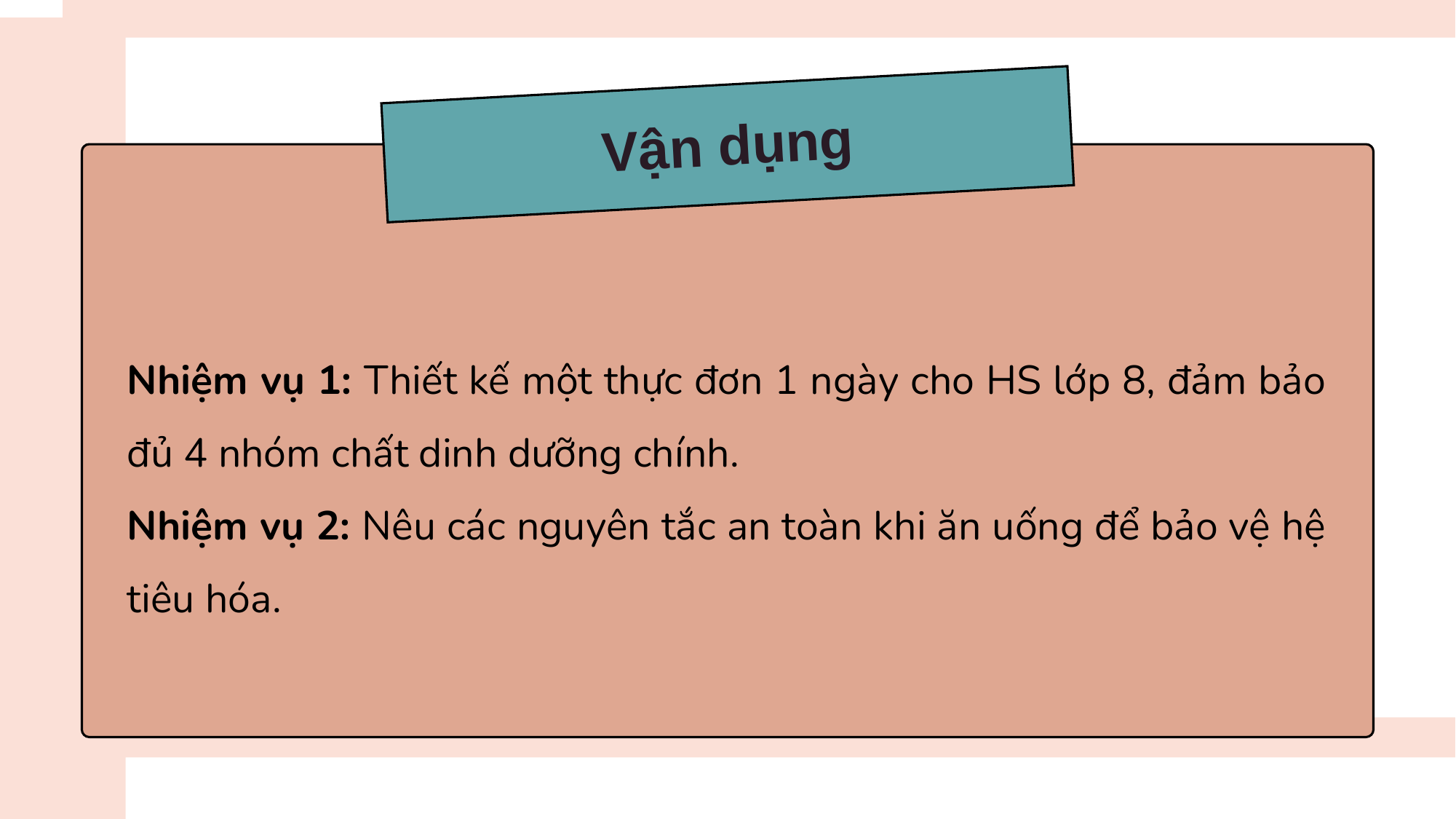

Vận dụng

Nhiệm vụ 1: Thiết kế một thực đơn 1 ngày cho HS lớp 8, đảm bảo đủ 4 nhóm chất dinh dưỡng chính.
Nhiệm vụ 2: Nêu các nguyên tắc an toàn khi ăn uống để bảo vệ hệ tiêu hóa.